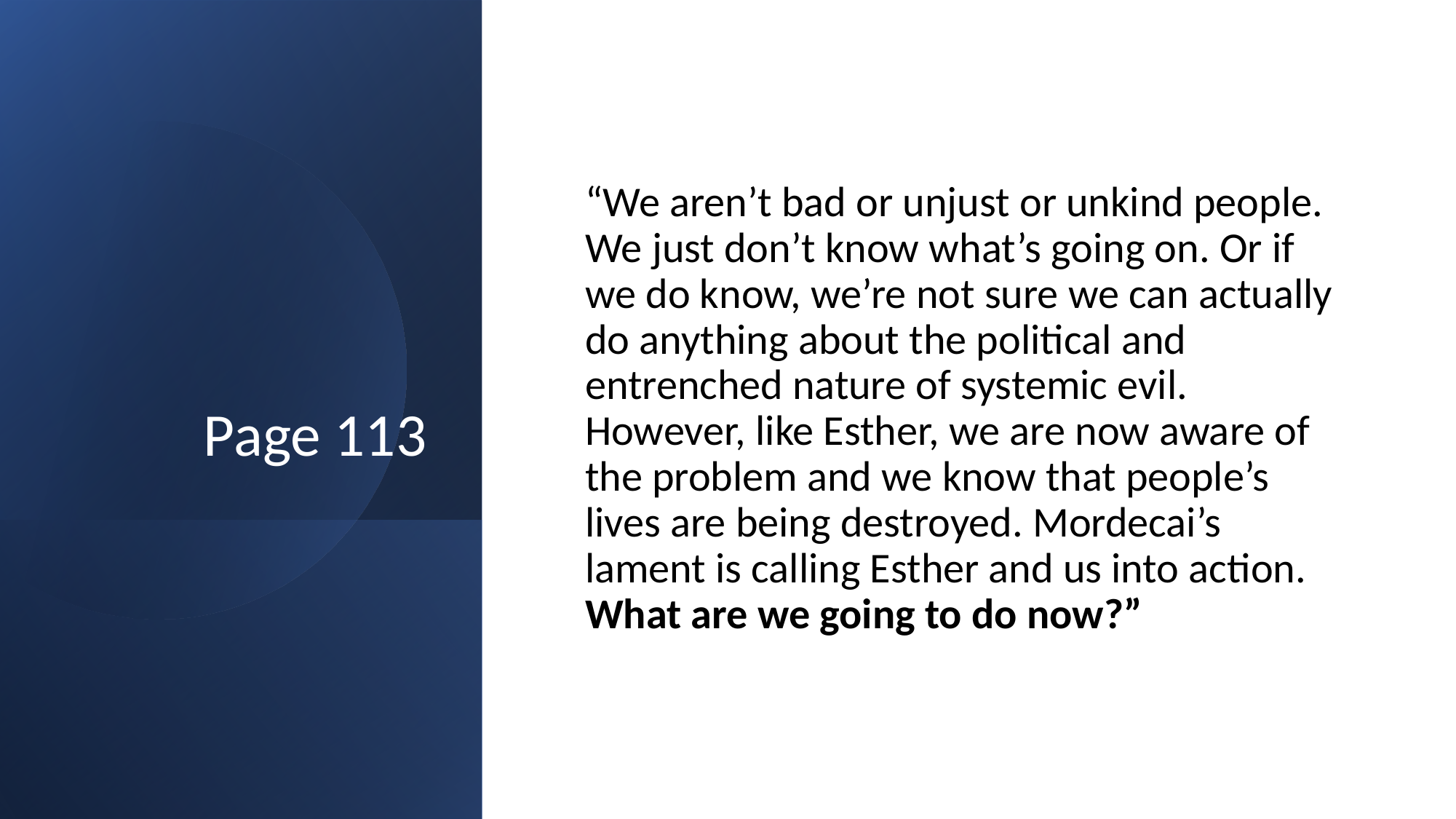

# Page 113
“We aren’t bad or unjust or unkind people. We just don’t know what’s going on. Or if we do know, we’re not sure we can actually do anything about the political and entrenched nature of systemic evil. However, like Esther, we are now aware of the problem and we know that people’s lives are being destroyed. Mordecai’s lament is calling Esther and us into action. What are we going to do now?”